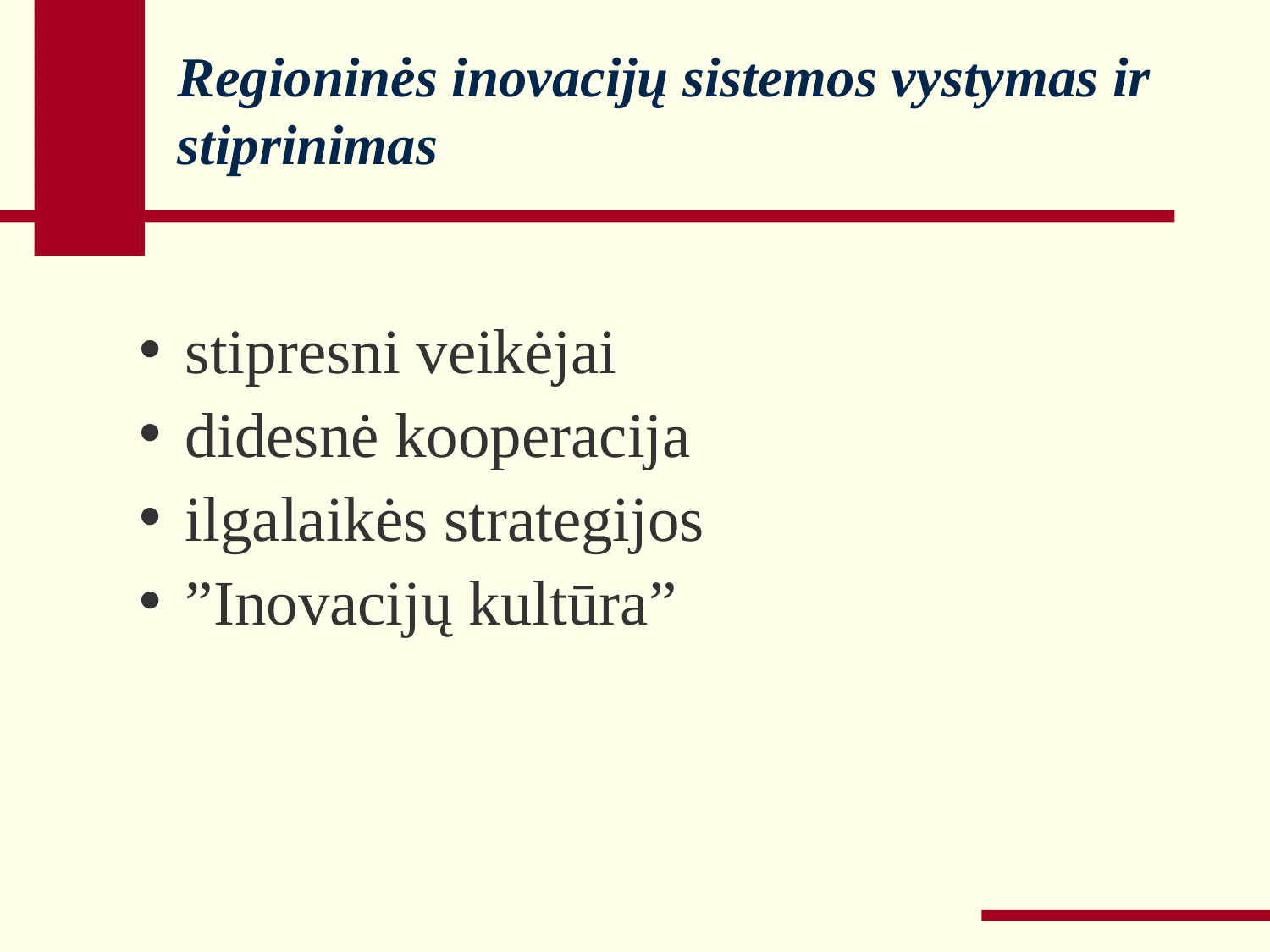

#
Regioninės inovacijų sistemos vystymas ir stiprinimas

 stipresni veikėjai
 didesnė kooperacija
 ilgalaikės strategijos
 ”Inovacijų kultūra”